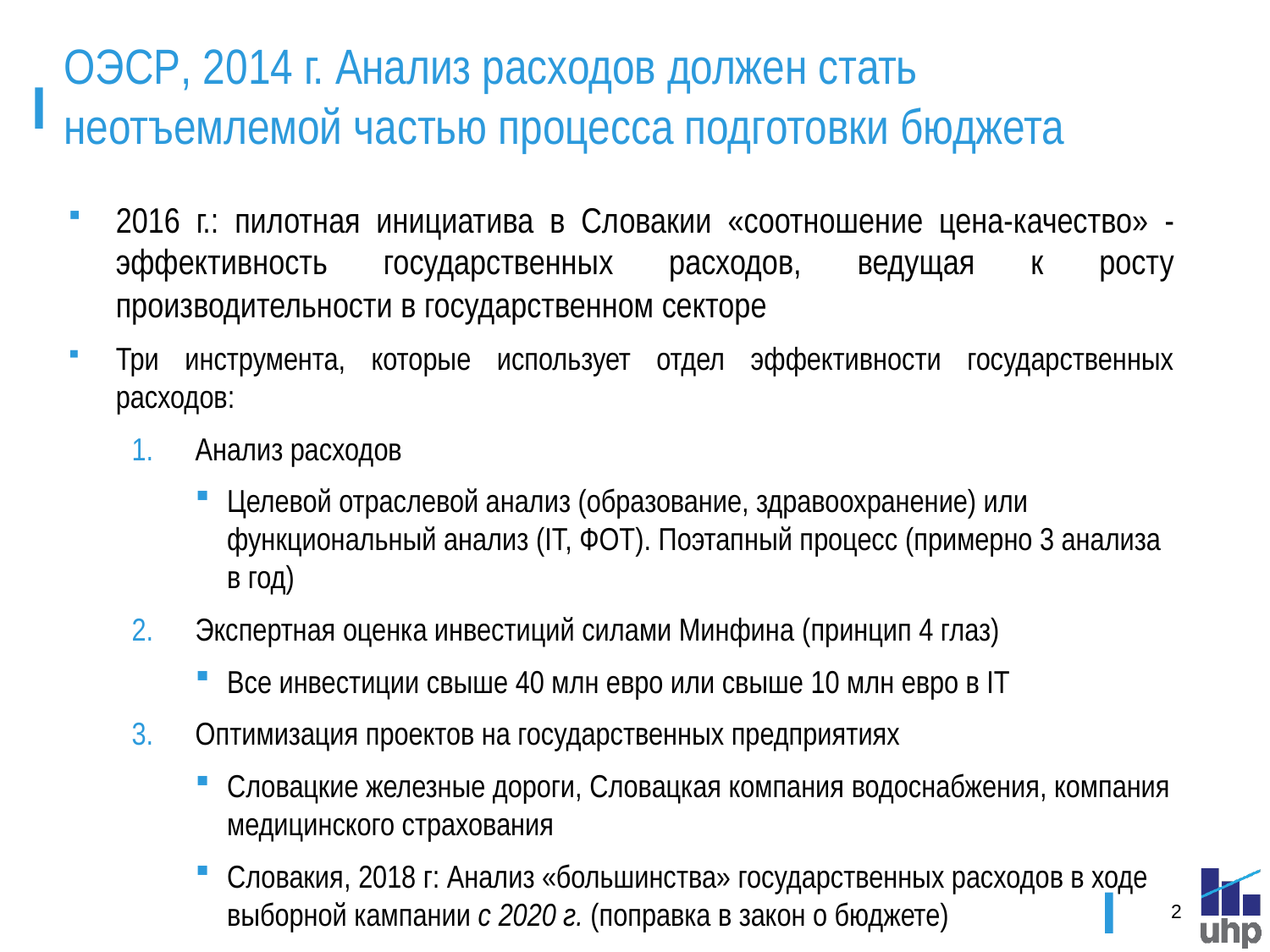

# ОЭСР, 2014 г. Анализ расходов должен стать неотъемлемой частью процесса подготовки бюджета
2016 г.: пилотная инициатива в Словакии «соотношение цена-качество» - эффективность государственных расходов, ведущая к росту производительности в государственном секторе
Три инструмента, которые использует отдел эффективности государственных расходов:
Анализ расходов
Целевой отраслевой анализ (образование, здравоохранение) или функциональный анализ (IT, ФОТ). Поэтапный процесс (примерно 3 анализа в год)
Экспертная оценка инвестиций силами Минфина (принцип 4 глаз)
Все инвестиции свыше 40 млн евро или свыше 10 млн евро в IT
Оптимизация проектов на государственных предприятиях
Словацкие железные дороги, Словацкая компания водоснабжения, компания медицинского страхования
Словакия, 2018 г: Анализ «большинства» государственных расходов в ходе выборной кампании с 2020 г. (поправка в закон о бюджете)
2